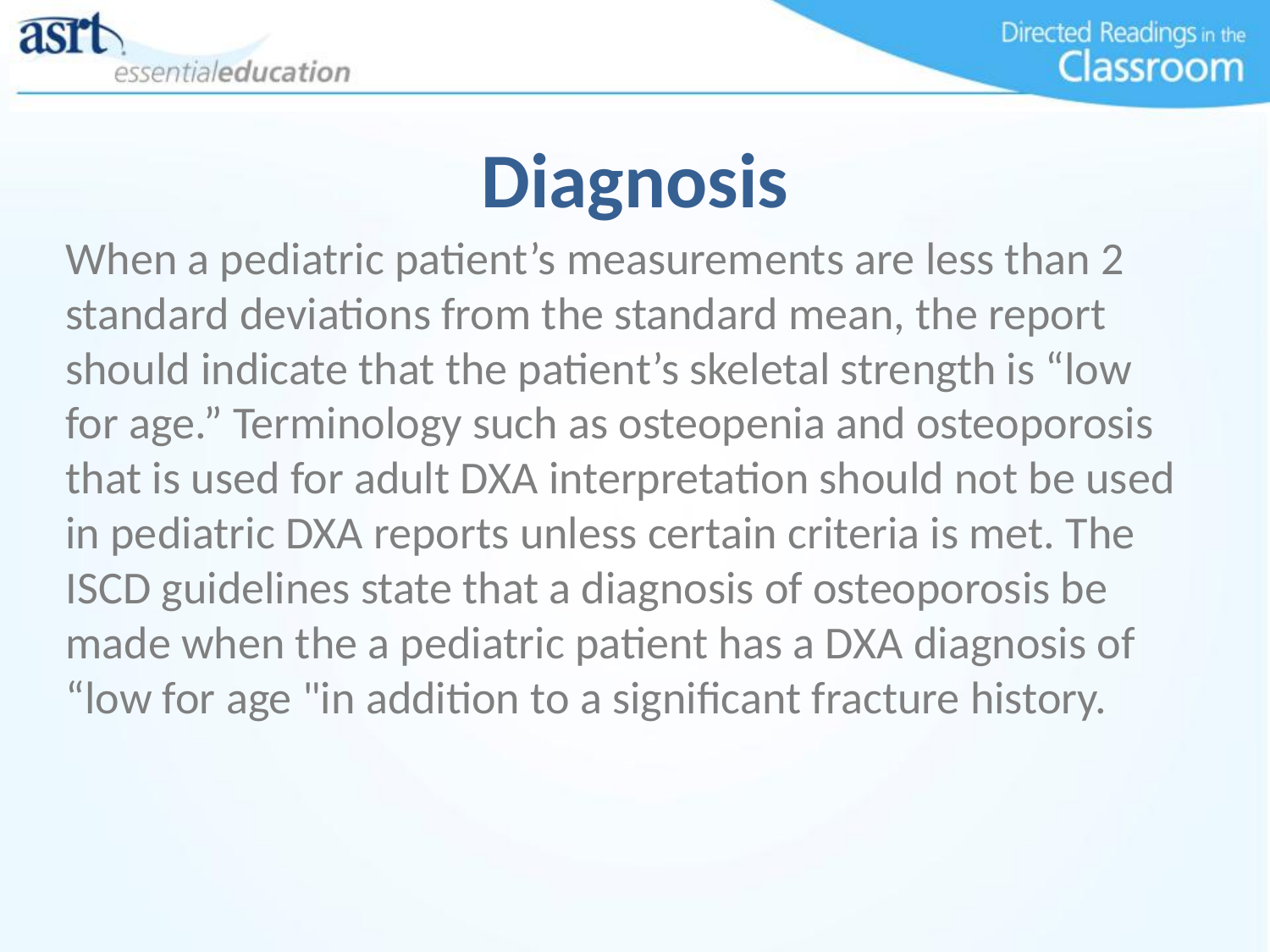

# Diagnosis
When a pediatric patient’s measurements are less than 2 standard deviations from the standard mean, the report should indicate that the patient’s skeletal strength is “low for age.” Terminology such as osteopenia and osteoporosis that is used for adult DXA interpretation should not be used in pediatric DXA reports unless certain criteria is met. The ISCD guidelines state that a diagnosis of osteoporosis be made when the a pediatric patient has a DXA diagnosis of “low for age "in addition to a significant fracture history.